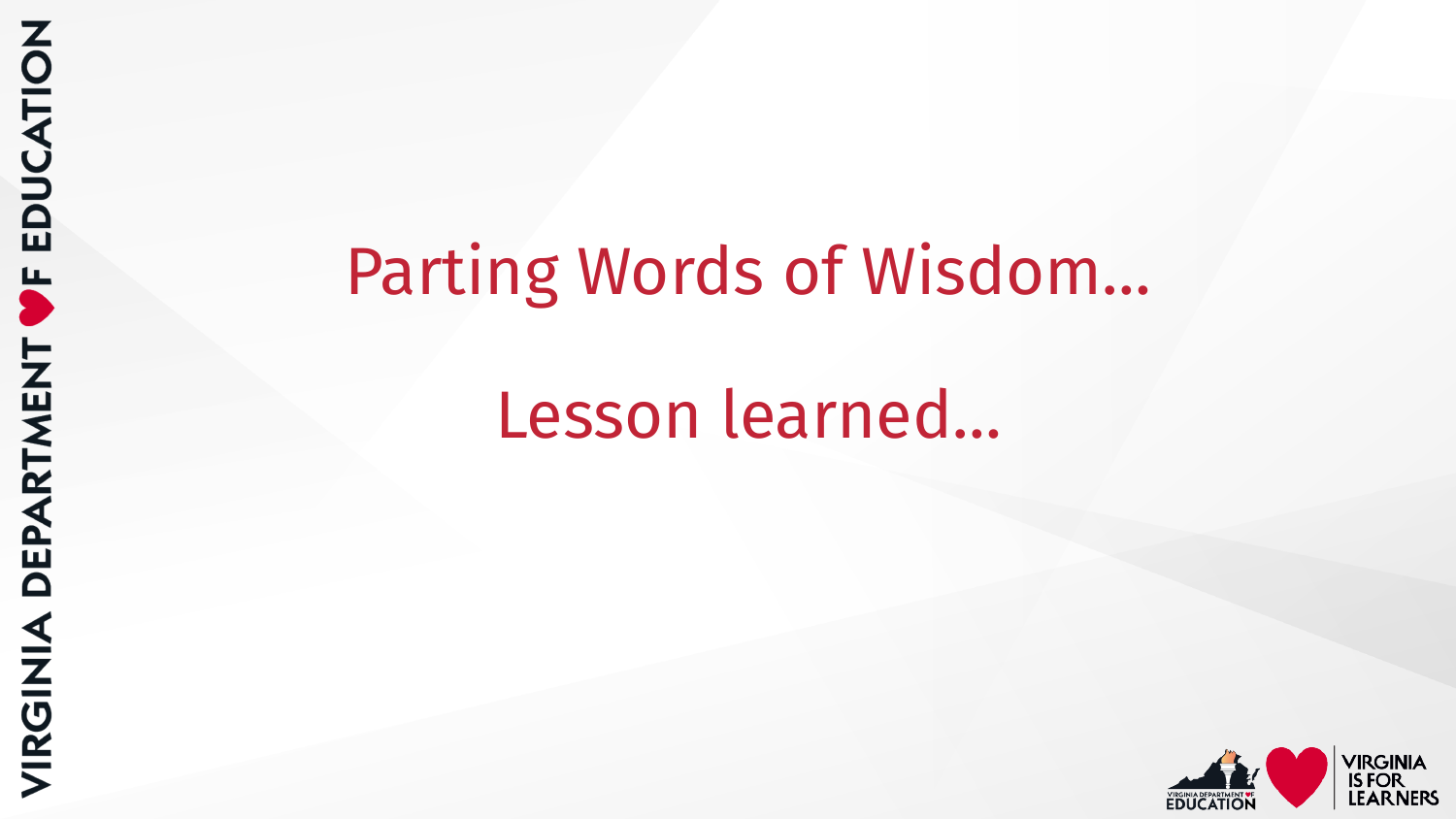

# Parting Words of Wisdom… Lesson learned…